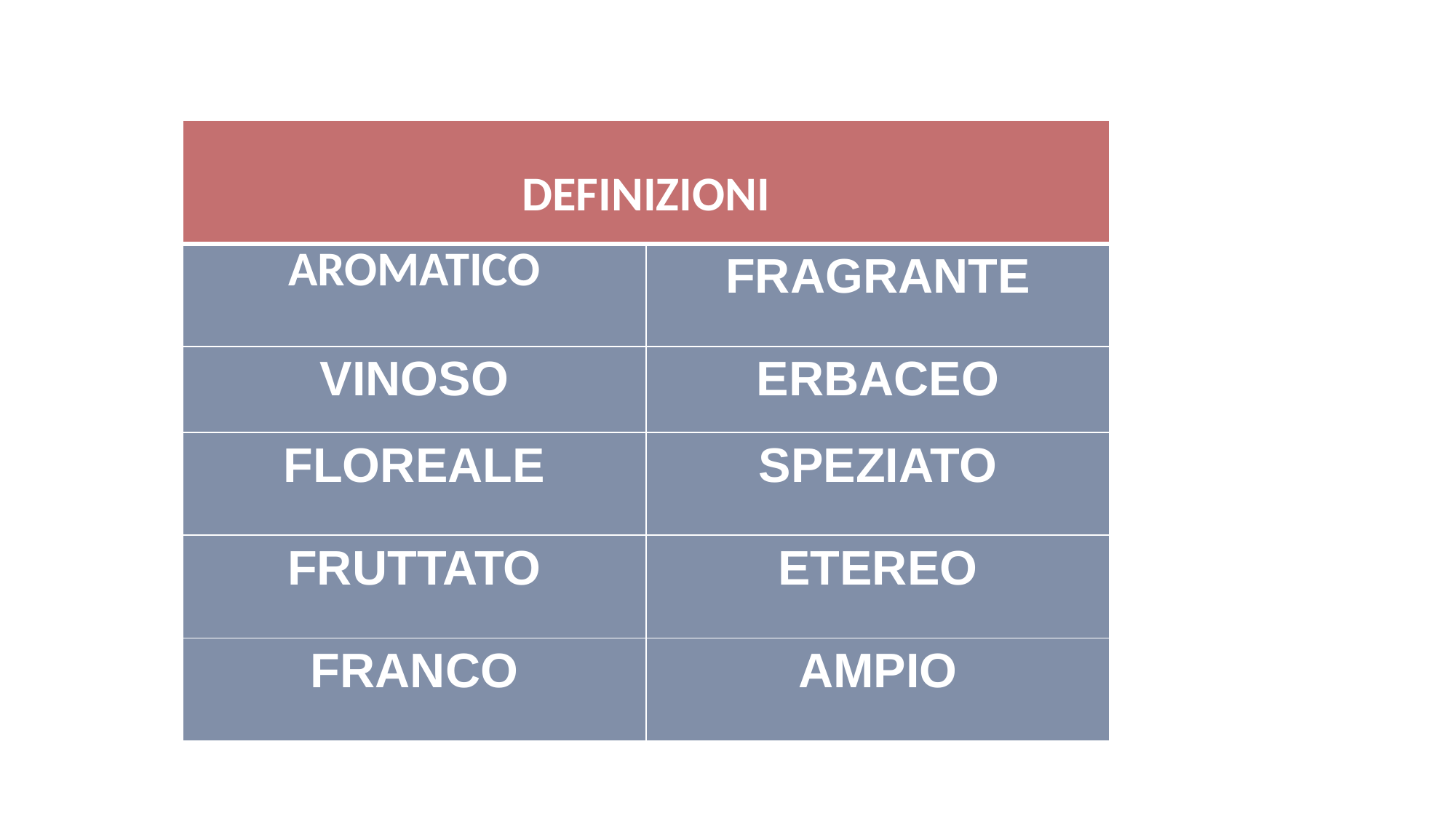

| DEFINIZIONI |  |
| --- | --- |
| AROMATICO | FRAGRANTE |
| VINOSO | ERBACEO |
| FLOREALE | SPEZIATO |
| FRUTTATO | ETEREO |
| FRANCO | AMPIO |